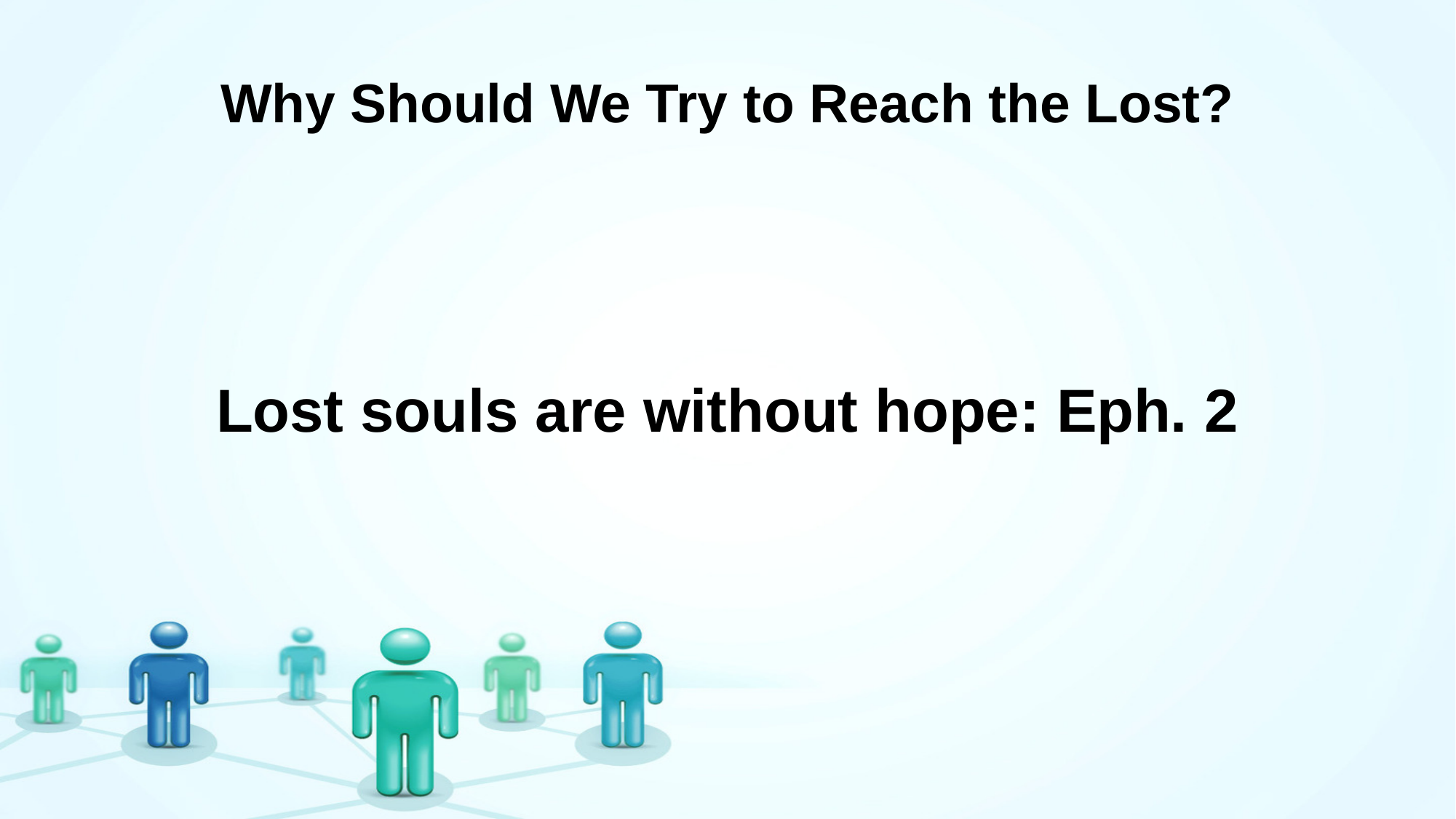

# Why Should We Try to Reach the Lost?

Lost souls are without hope: Eph. 2